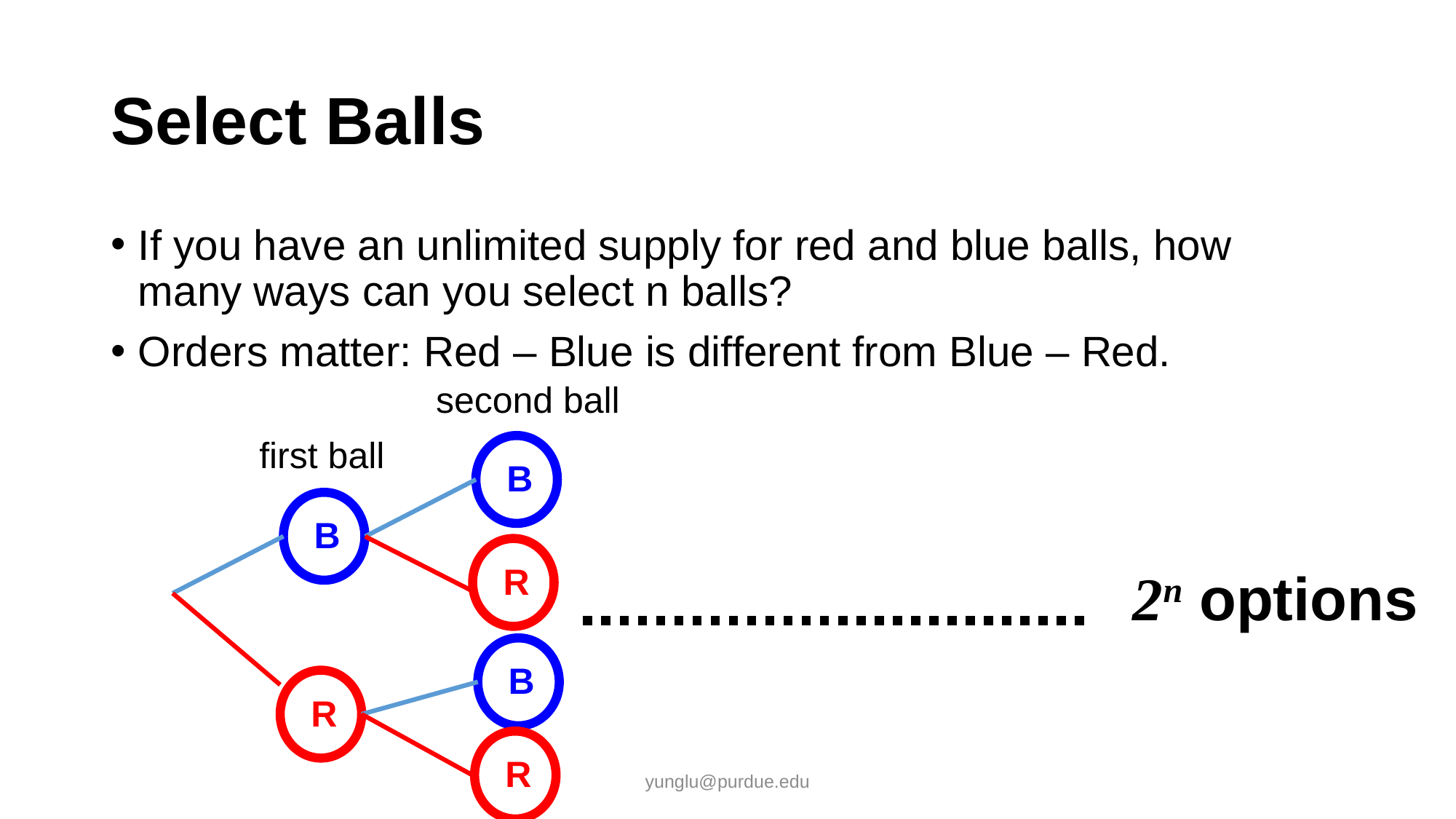

# Select Balls
If you have an unlimited supply for red and blue balls, how many ways can you select n balls?
Orders matter: Red – Blue is different from Blue – Red.

second ball
first ball

B

B

R
2n options

B

R

R
yunglu@purdue.edu